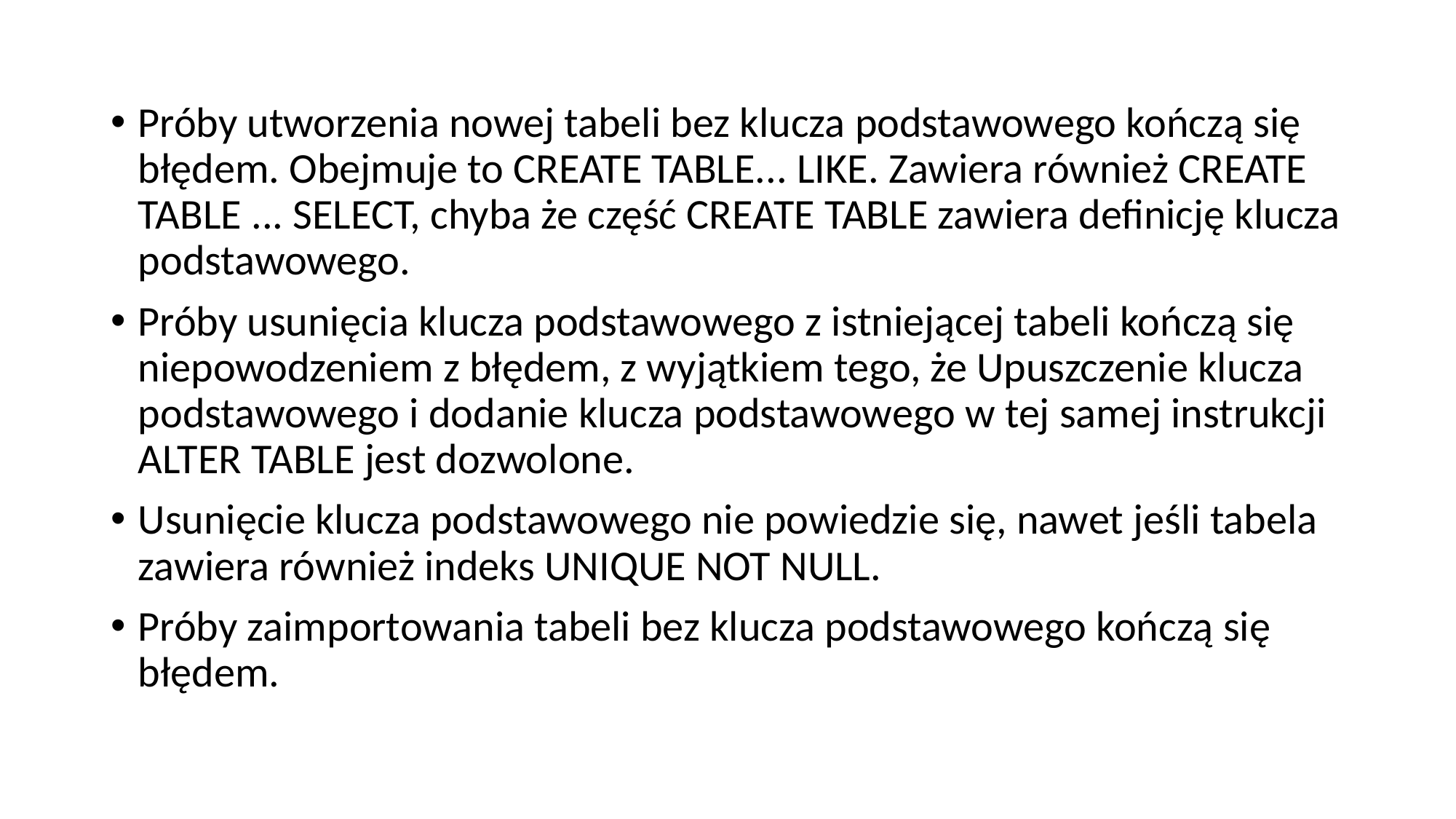

Próby utworzenia nowej tabeli bez klucza podstawowego kończą się błędem. Obejmuje to CREATE TABLE... LIKE. Zawiera również CREATE TABLE ... SELECT, chyba że część CREATE TABLE zawiera definicję klucza podstawowego.
Próby usunięcia klucza podstawowego z istniejącej tabeli kończą się niepowodzeniem z błędem, z wyjątkiem tego, że Upuszczenie klucza podstawowego i dodanie klucza podstawowego w tej samej instrukcji ALTER TABLE jest dozwolone.
Usunięcie klucza podstawowego nie powiedzie się, nawet jeśli tabela zawiera również indeks UNIQUE NOT NULL.
Próby zaimportowania tabeli bez klucza podstawowego kończą się błędem.